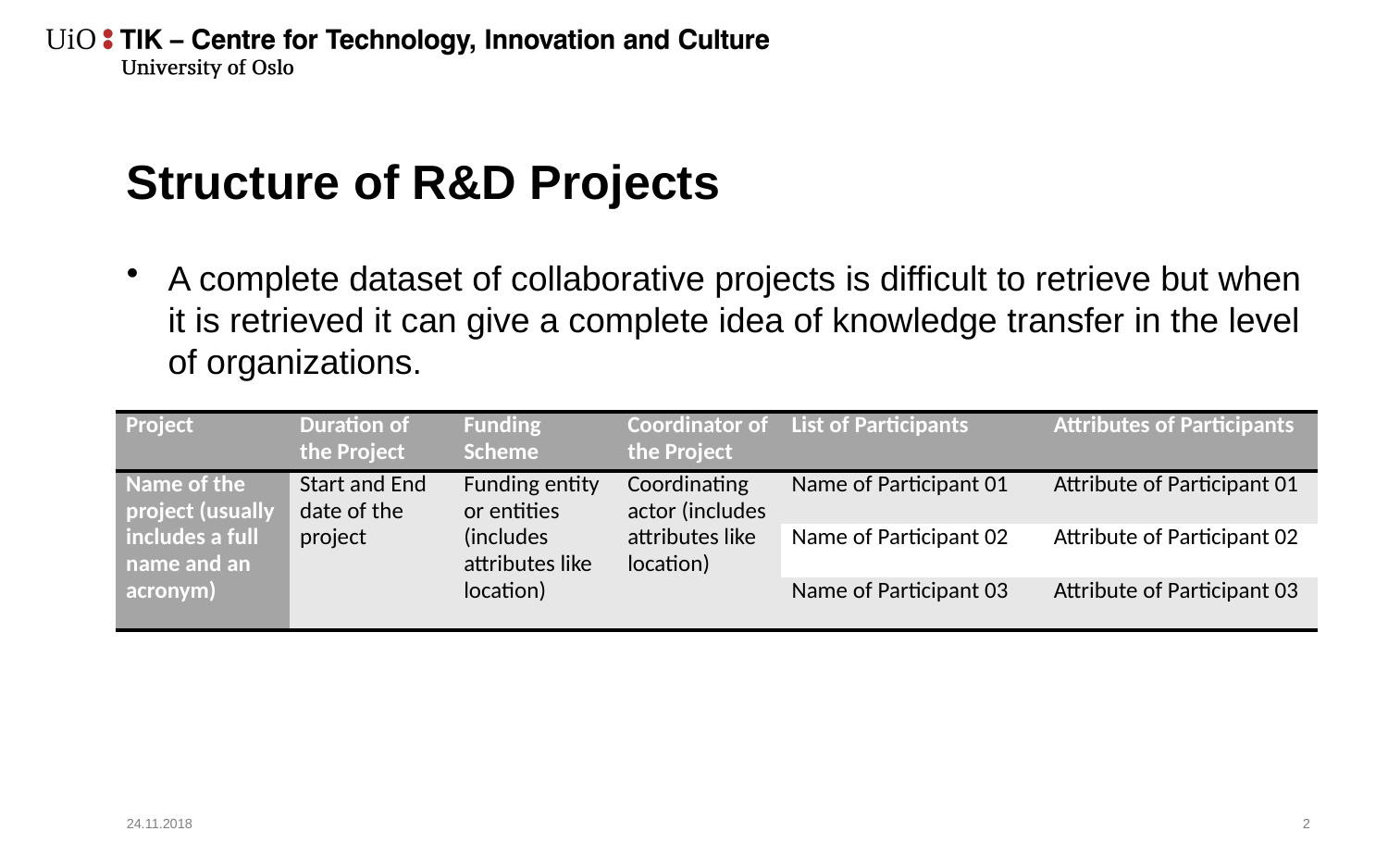

# Structure of R&D Projects
A complete dataset of collaborative projects is difficult to retrieve but when it is retrieved it can give a complete idea of knowledge transfer in the level of organizations.
| Project | Duration of the Project | Funding Scheme | Coordinator of the Project | List of Participants | Attributes of Participants |
| --- | --- | --- | --- | --- | --- |
| Name of the project (usually includes a full name and an acronym) | Start and End date of the project | Funding entity or entities (includes attributes like location) | Coordinating actor (includes attributes like location) | Name of Participant 01 | Attribute of Participant 01 |
|  |  |  |  | Name of Participant 02 | Attribute of Participant 02 |
|  |  |  |  | Name of Participant 03 | Attribute of Participant 03 |
24.11.2018
2